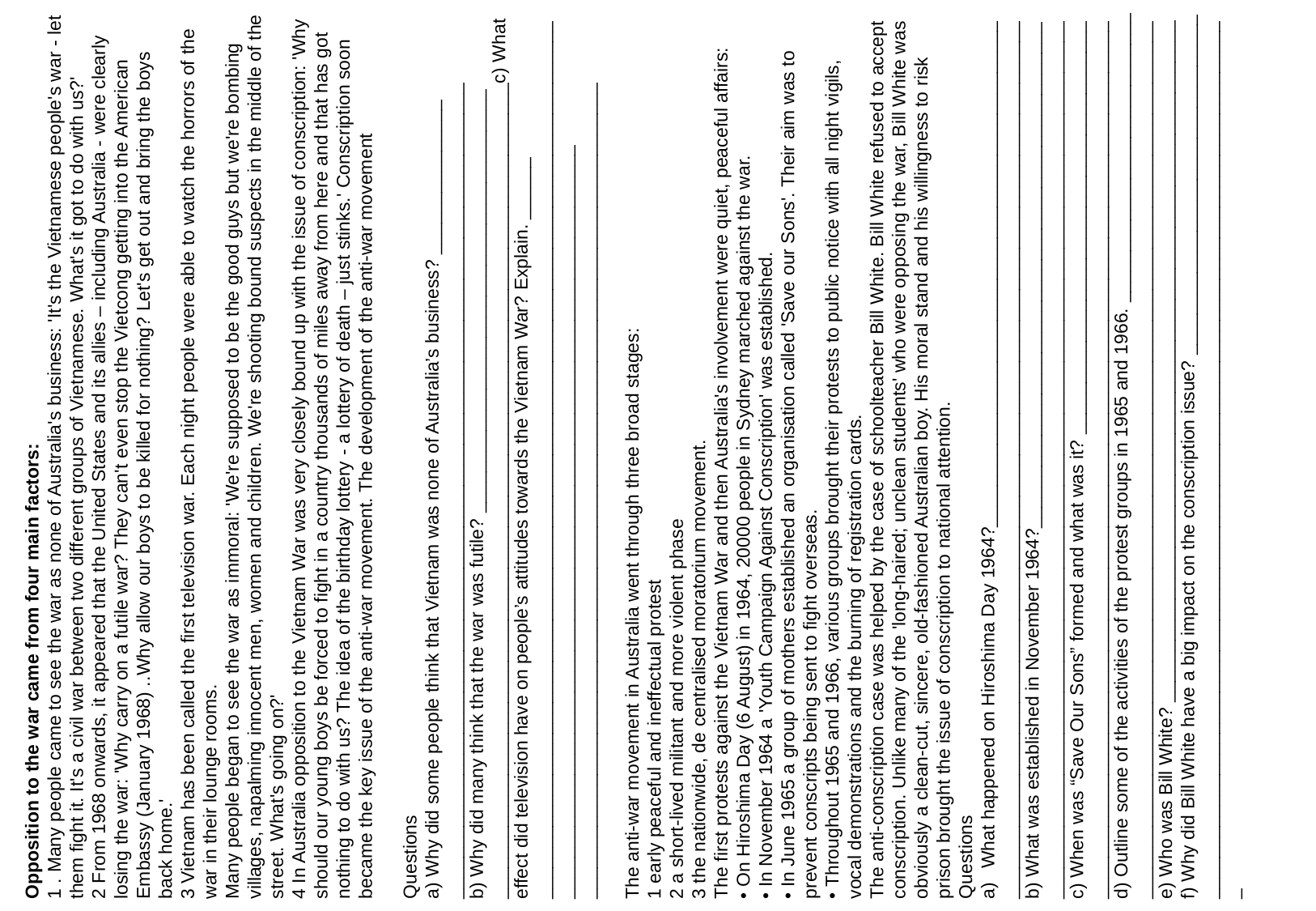

Opposition to the war came from four main factors:
1 . Many people came to see the war as none of Australia's business: 'It's the Vietnamese people's war - let them fight it. It's a civil war between two different groups of Vietnamese. What's it got to do with us?'
2 From 1968 onwards, it appeared that the United States and its allies – including Australia - were clearly losing the war: 'Why carry on a futile war? They can't even stop the Vietcong getting into the American Embassy (January 1968) ..Why allow our boys to be killed for nothing? Let's get out and bring the boys back home.'
3 Vietnam has been called the first television war. Each night people were able to watch the horrors of the war in their lounge rooms.
Many people began to see the war as immoral: 'We're supposed to be the good guys but we're bombing villages, napalming innocent men, women and children. We're shooting bound suspects in the middle of the street. What's going on?'
4 In Australia opposition to the Vietnam War was very closely bound up with the issue of conscription: 'Why should our young boys be forced to fight in a country thousands of miles away from here and that has got nothing to do with us? The idea of the birthday lottery - a lottery of death – just stinks.' Conscription soon became the key issue of the anti-war movement. The development of the anti-war movement

Questions
a) Why did some people think that Vietnam was none of Australia’s business? _______________
_______________________________________________________________________________
b) Why did many think that the war was futile? _________________________________________
_______________________________________________________________________________c) What effect did television have on people’s attitudes towards the Vietnam War? Explain. ______
______________________________________________________________________________________________________________________________________________________________
_______________________________________________________________________________

The anti-war movement in Australia went through three broad stages:
1 early peaceful and ineffectual protest
2 a short-lived militant and more violent phase
3 the nationwide, de centralised moratorium movement.
The first protests against the Vietnam War and then Australia's involvement were quiet, peaceful affairs:
• On Hiroshima Day (6 August) in 1964, 20000 people in Sydney marched against the war.
• In November 1964 a 'Youth Campaign Against Conscription' was established.
• In June 1965 a group of mothers established an organisation called 'Save our Sons'. Their aim was to prevent conscripts being sent to fight overseas.
• Throughout 1965 and 1966, various groups brought their protests to public notice with all night vigils, vocal demonstrations and the burning of registration cards.
The anti-conscription case was helped by the case of schoolteacher Bill White. Bill White refused to accept conscription. Unlike many of the 'long-haired; unclean students' who were opposing the war, Bill White was obviously a clean-cut, sincere, old-fashioned Australian boy. His moral stand and his willingness to risk prison brought the issue of conscription to national attention.
Questions
What happened on Hiroshima Day 1964?_________________________________________________
_____________________________________________________________________________________
b) What was established in November 1964?_________________________________________________
_____________________________________________________________________________________
c) When was “Save Our Sons” formed and what was it? ________________________________________
_____________________________________________________________________________________
d) Outline some of the activities of the protest groups in 1965 and 1966. ____________________________
_____________________________________________________________________________________
e) Who was Bill White? __________________________________________________________________
f) Why did Bill White have a big impact on the conscription issue? _________________________________
______________________________________________________________________________________